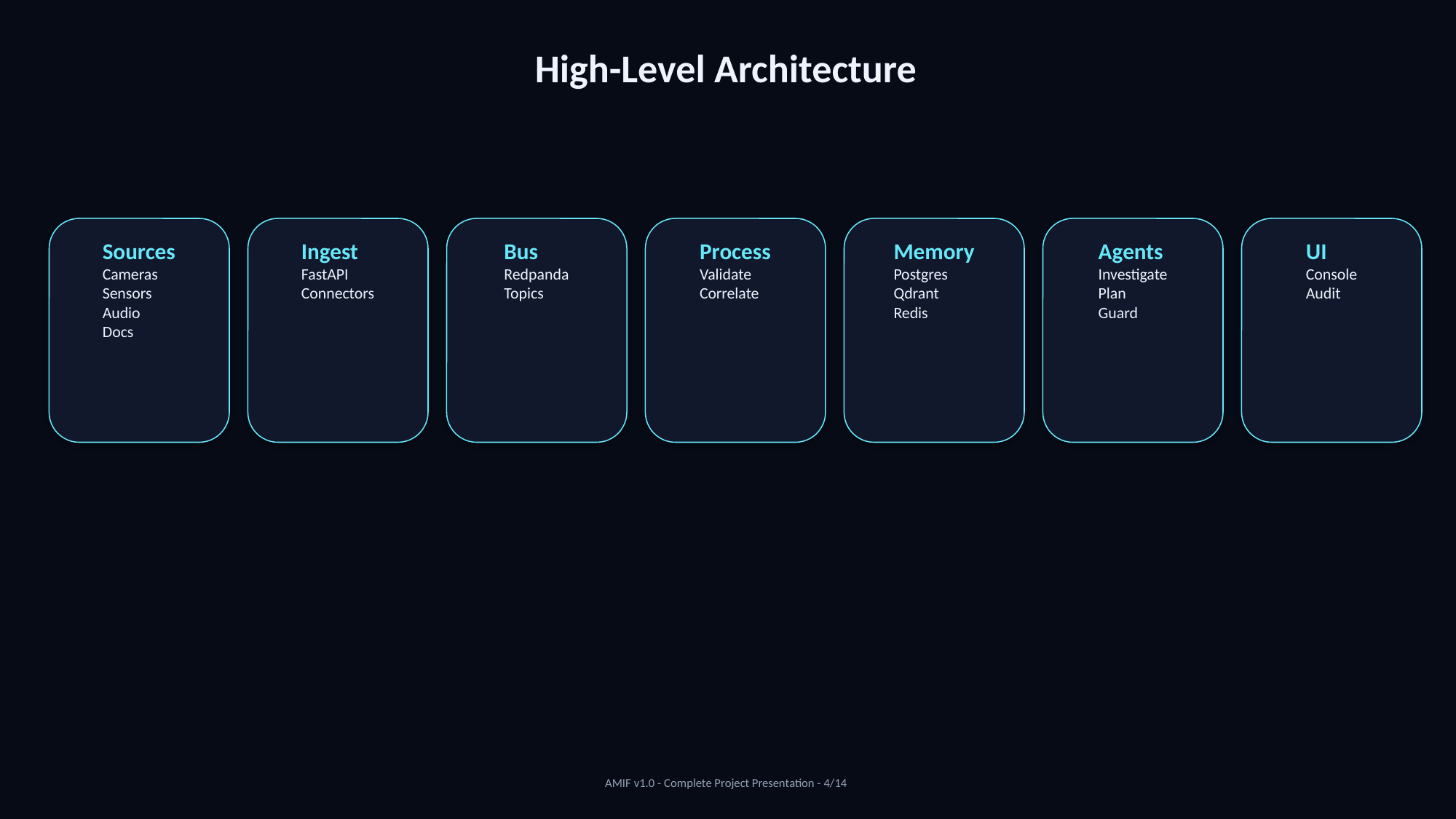

High-Level Architecture

Sources
Cameras
Sensors
Audio
Docs
Ingest
FastAPI
Connectors
Bus
Redpanda
Topics
Process
Validate
Correlate
Memory
Postgres
Qdrant
Redis
Agents
Investigate
Plan
Guard
UI
Console
Audit
AMIF v1.0 - Complete Project Presentation - 4/14